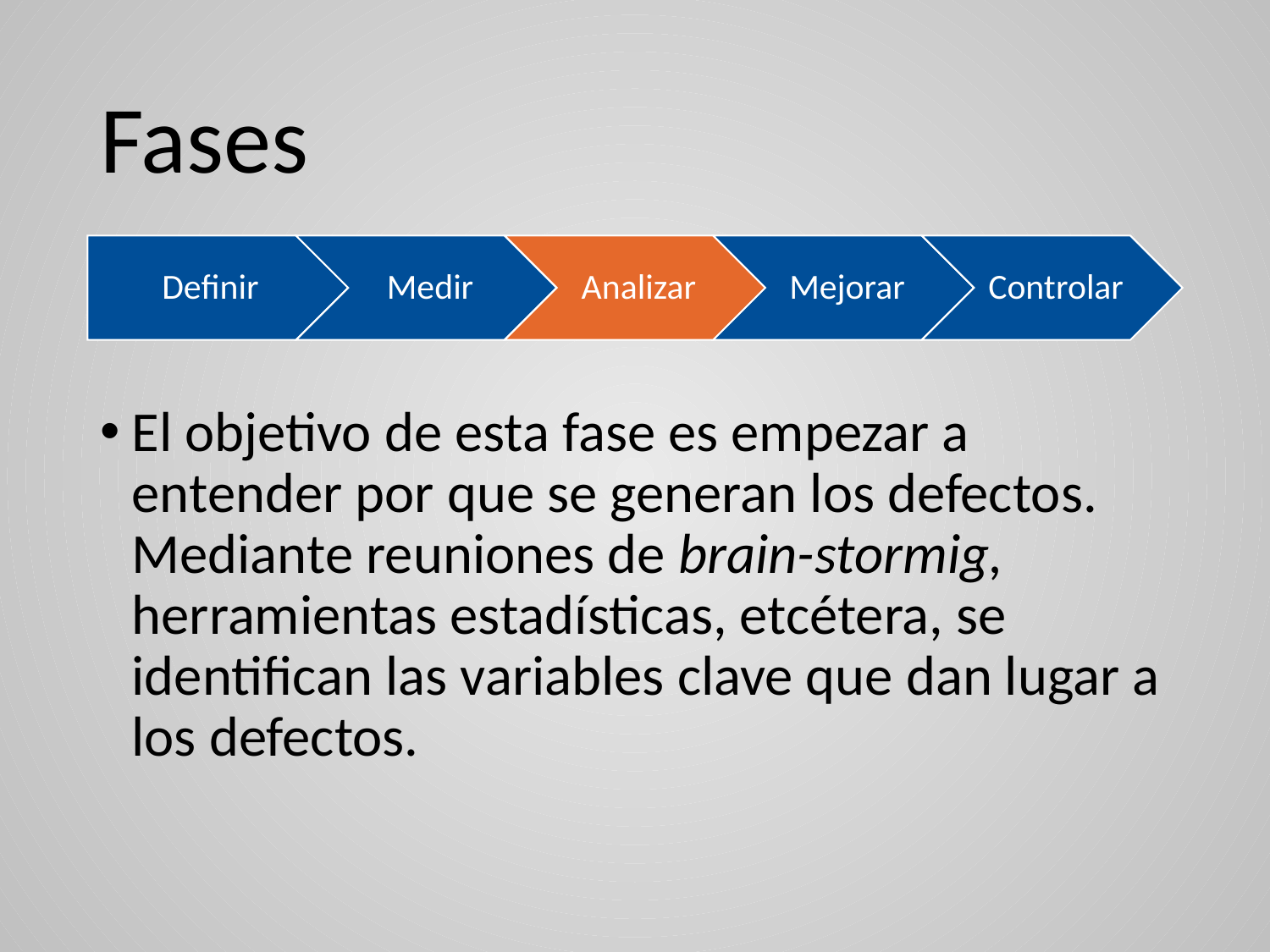

# Fases
Definir
Medir
Analizar
Mejorar
Controlar
El objetivo de esta fase es empezar a entender por que se generan los defectos. Mediante reuniones de brain-stormig, herramientas estadísticas, etcétera, se identifican las variables clave que dan lugar a los defectos.